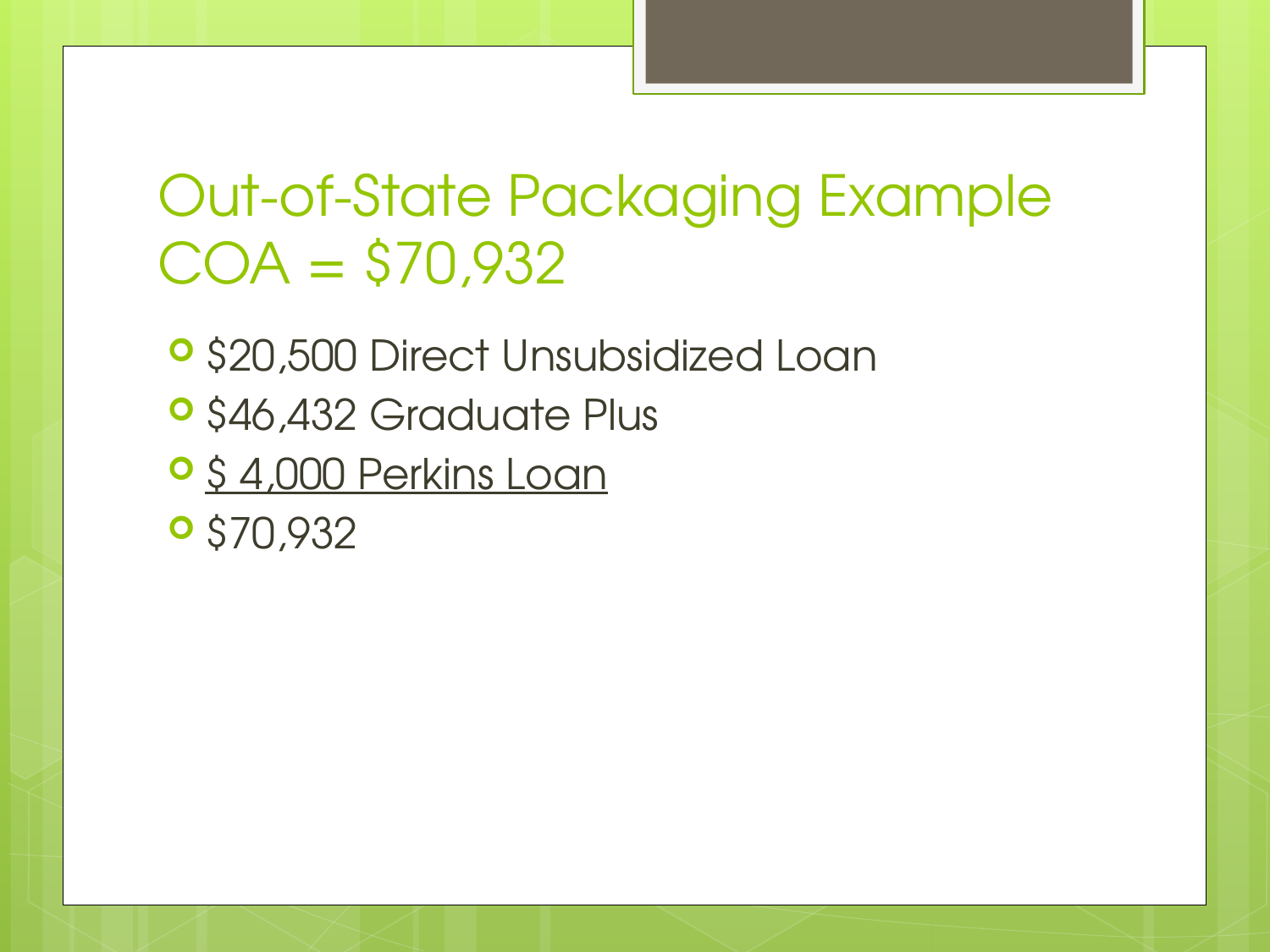

# Out-of-State Packaging Example COA = $70,932
$20,500 Direct Unsubsidized Loan
$46,432 Graduate Plus
$ 4,000 Perkins Loan
$70,932